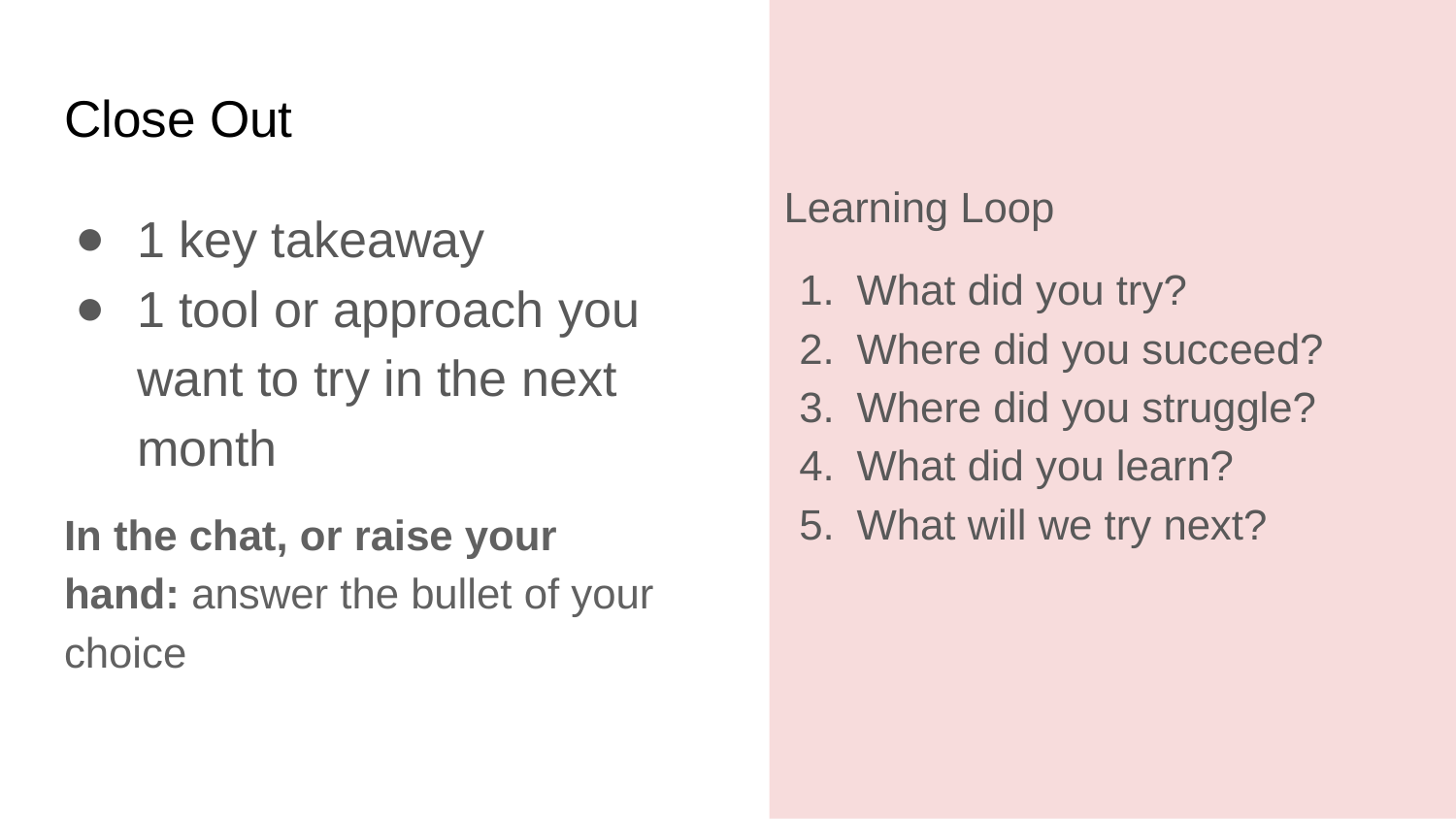

Learning Loop
What did you try?
Where did you succeed?
Where did you struggle?
What did you learn?
What will we try next?
# Close Out
1 key takeaway
1 tool or approach you want to try in the next month
In the chat, or raise your hand: answer the bullet of your choice